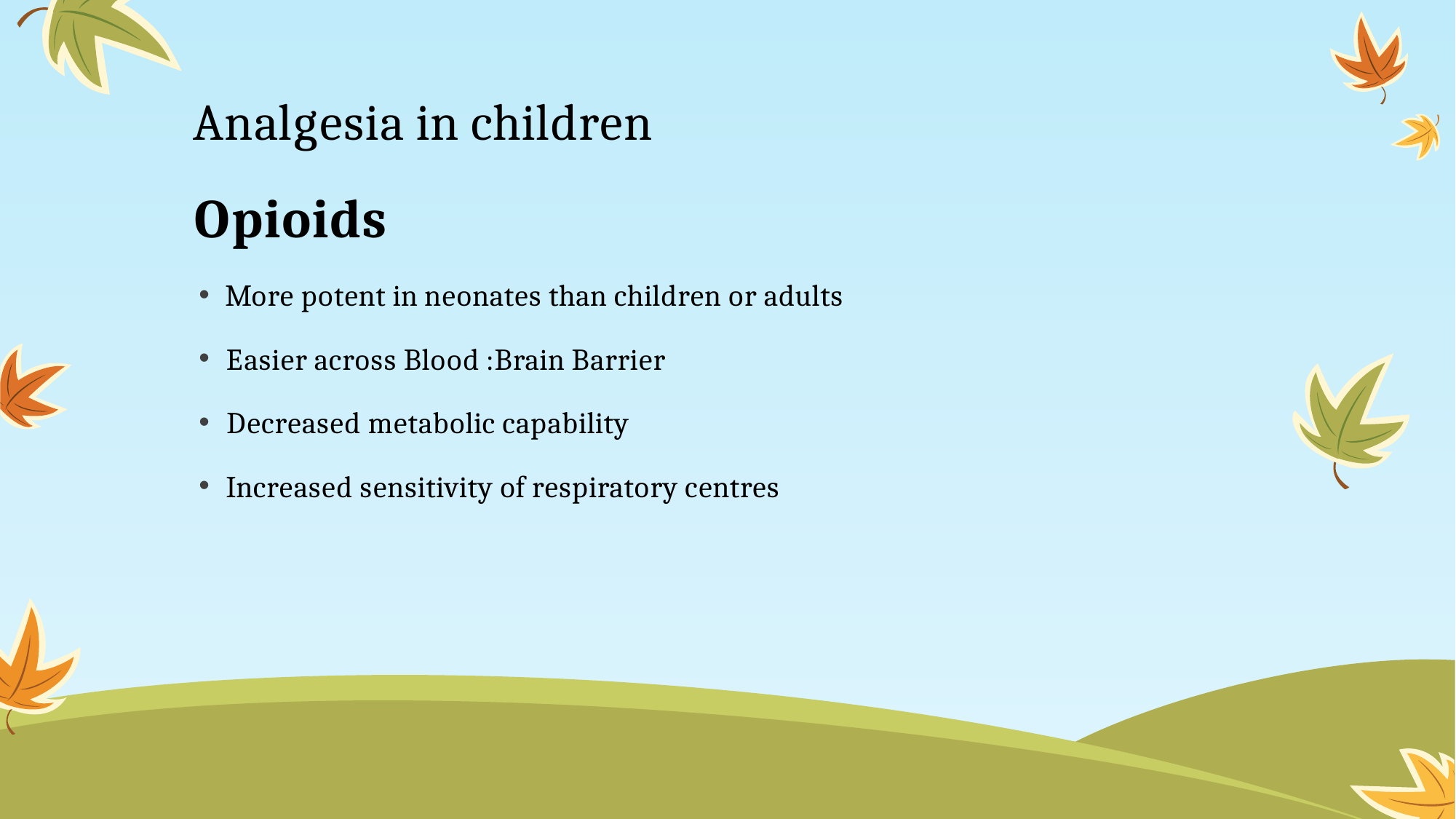

# Analgesia in children
Opioids
More potent in neonates than children or adults
Easier across Blood :Brain Barrier
Decreased metabolic capability
Increased sensitivity of respiratory centres